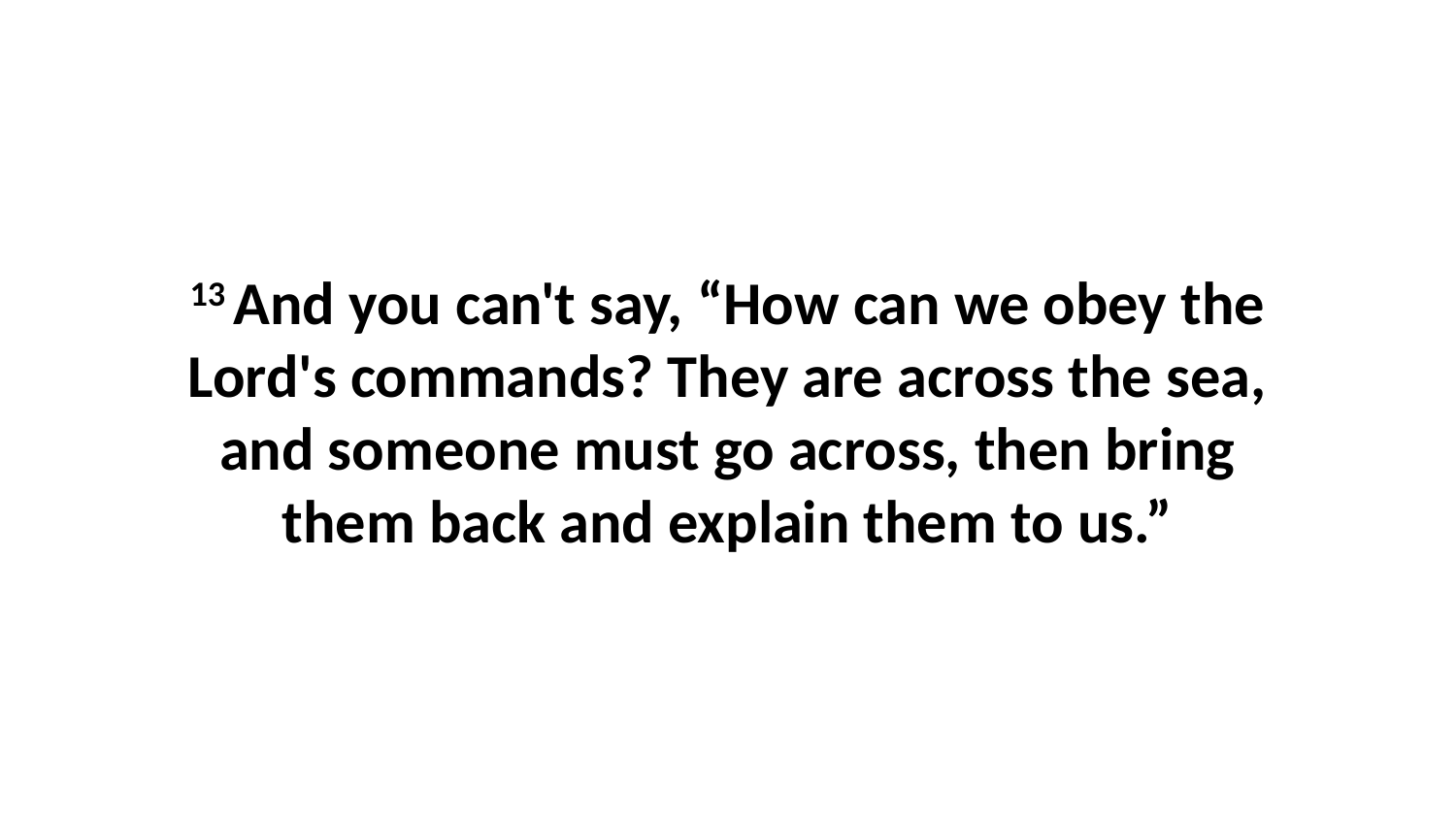

13 And you can't say, “How can we obey the Lord's commands? They are across the sea, and someone must go across, then bring them back and explain them to us.”